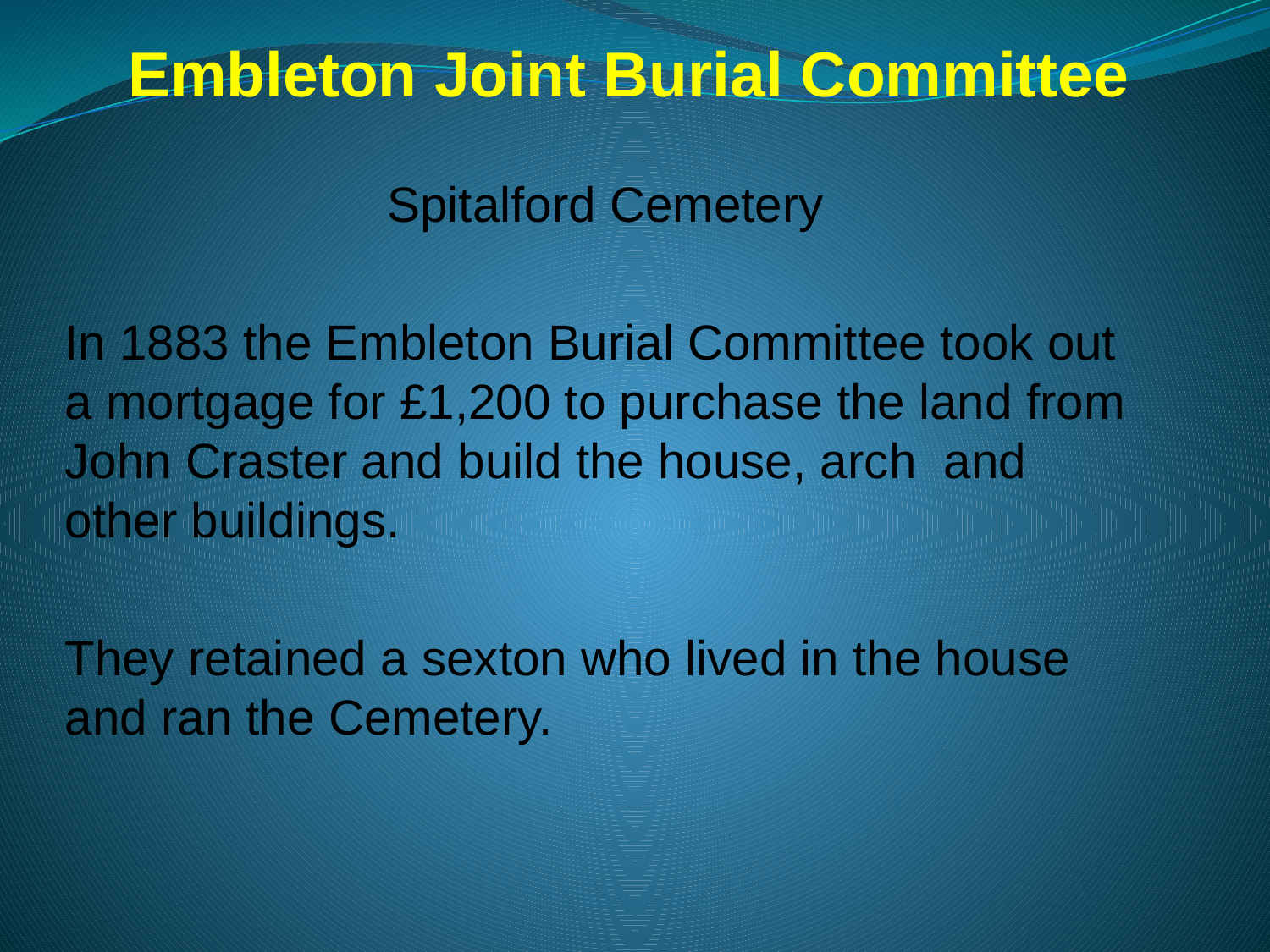

# Embleton Joint Burial Committee
Spitalford Cemetery

In 1883 the Embleton Burial Committee took out a mortgage for £1,200 to purchase the land from John Craster and build the house, arch  and other buildings.

They retained a sexton who lived in the house and ran the Cemetery.